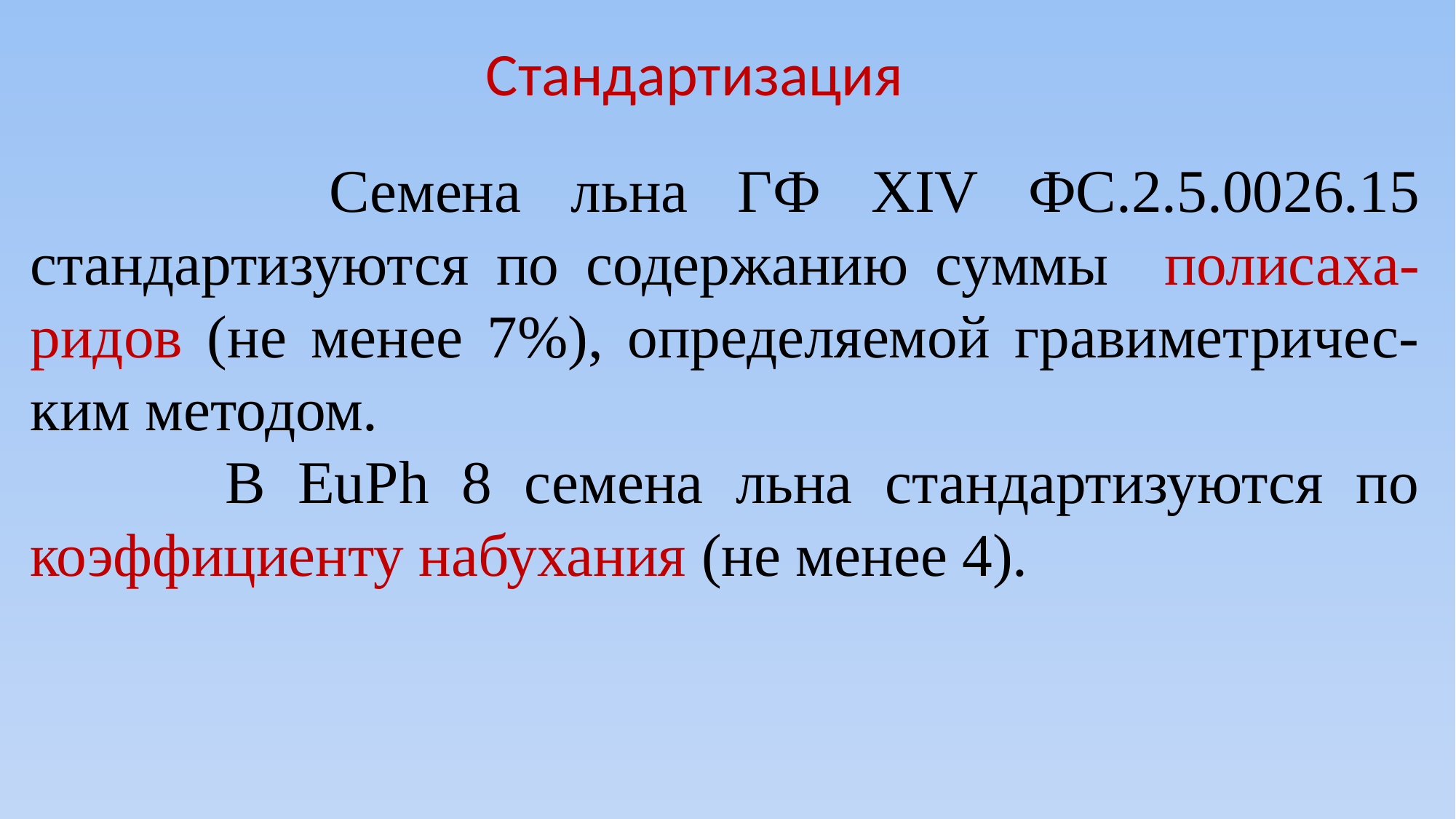

Стандартизация
      Семена льна ГФ XIV ФС.2.5.0026.15 стандартизуются по содержанию суммы  полисаха-ридов (не менее 7%), определяемой гравиметричес-ким методом.
      В EuPh 8 семена льна стандартизуются по коэффициенту набухания (не менее 4).